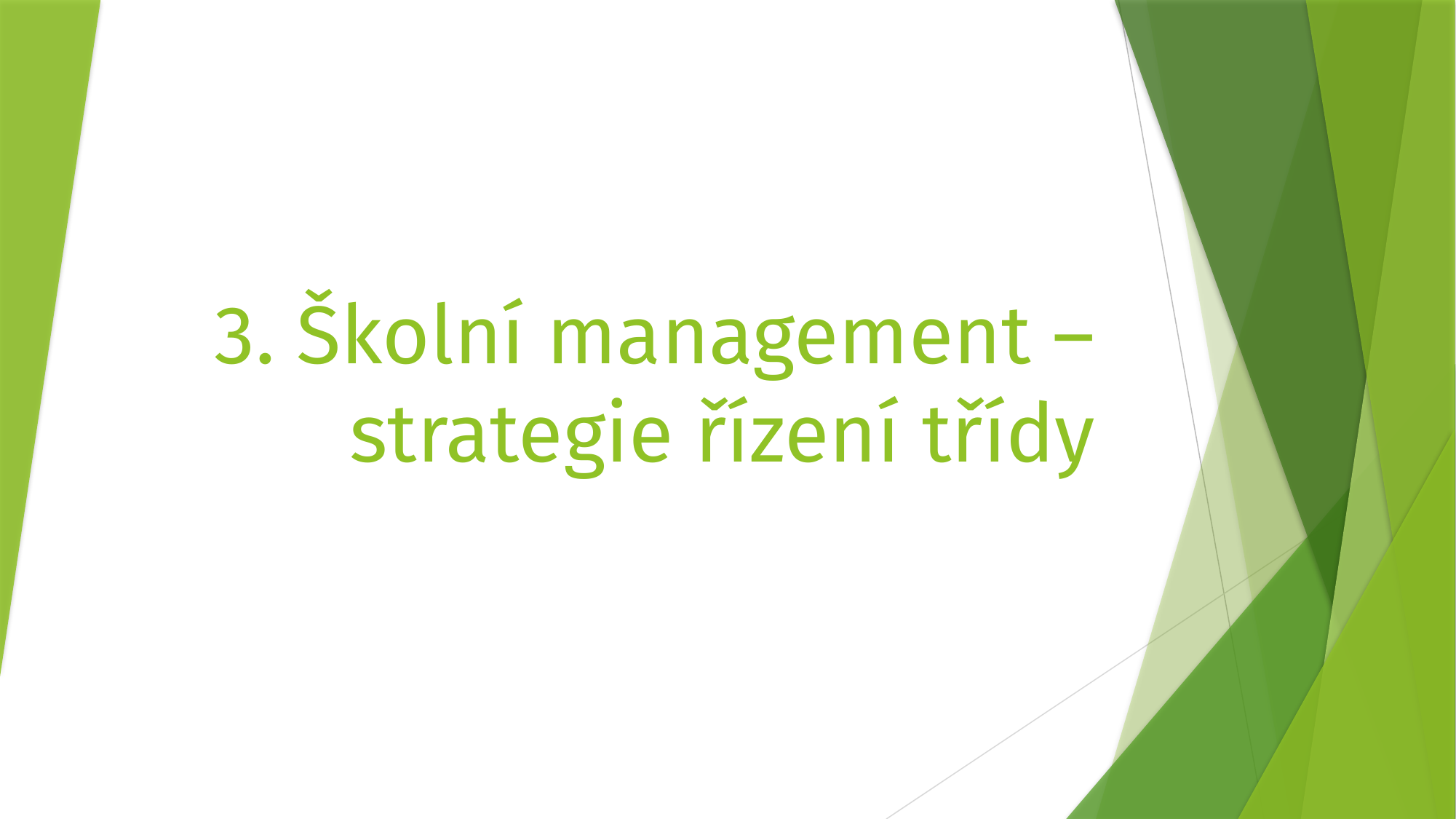

# 3. Školní management – strategie řízení třídy